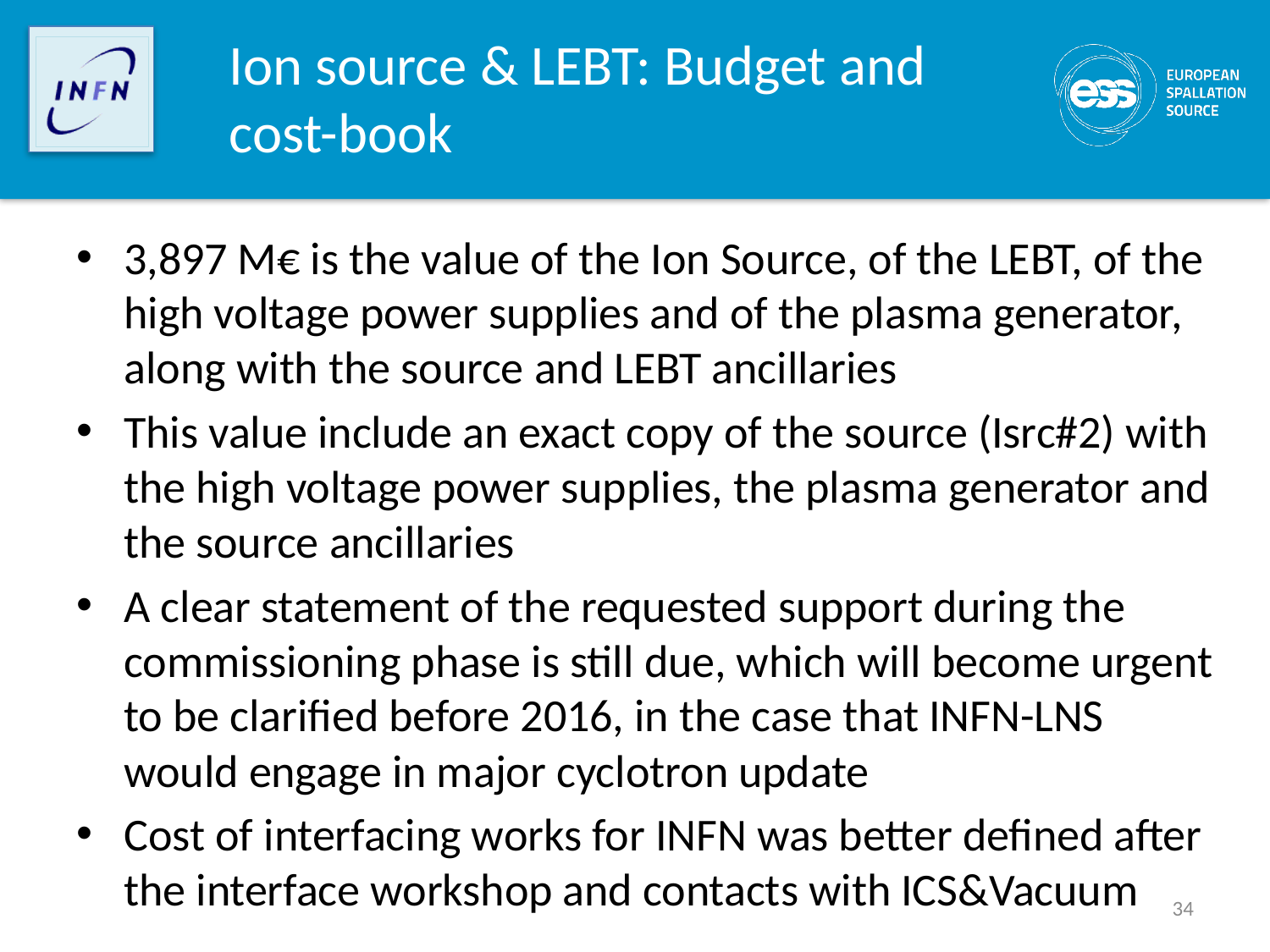

# Ion source & LEBT: Budget and cost-book
3,897 M€ is the value of the Ion Source, of the LEBT, of the high voltage power supplies and of the plasma generator, along with the source and LEBT ancillaries
This value include an exact copy of the source (Isrc#2) with the high voltage power supplies, the plasma generator and the source ancillaries
A clear statement of the requested support during the commissioning phase is still due, which will become urgent to be clarified before 2016, in the case that INFN-LNS would engage in major cyclotron update
Cost of interfacing works for INFN was better defined after the interface workshop and contacts with ICS&Vacuum
34